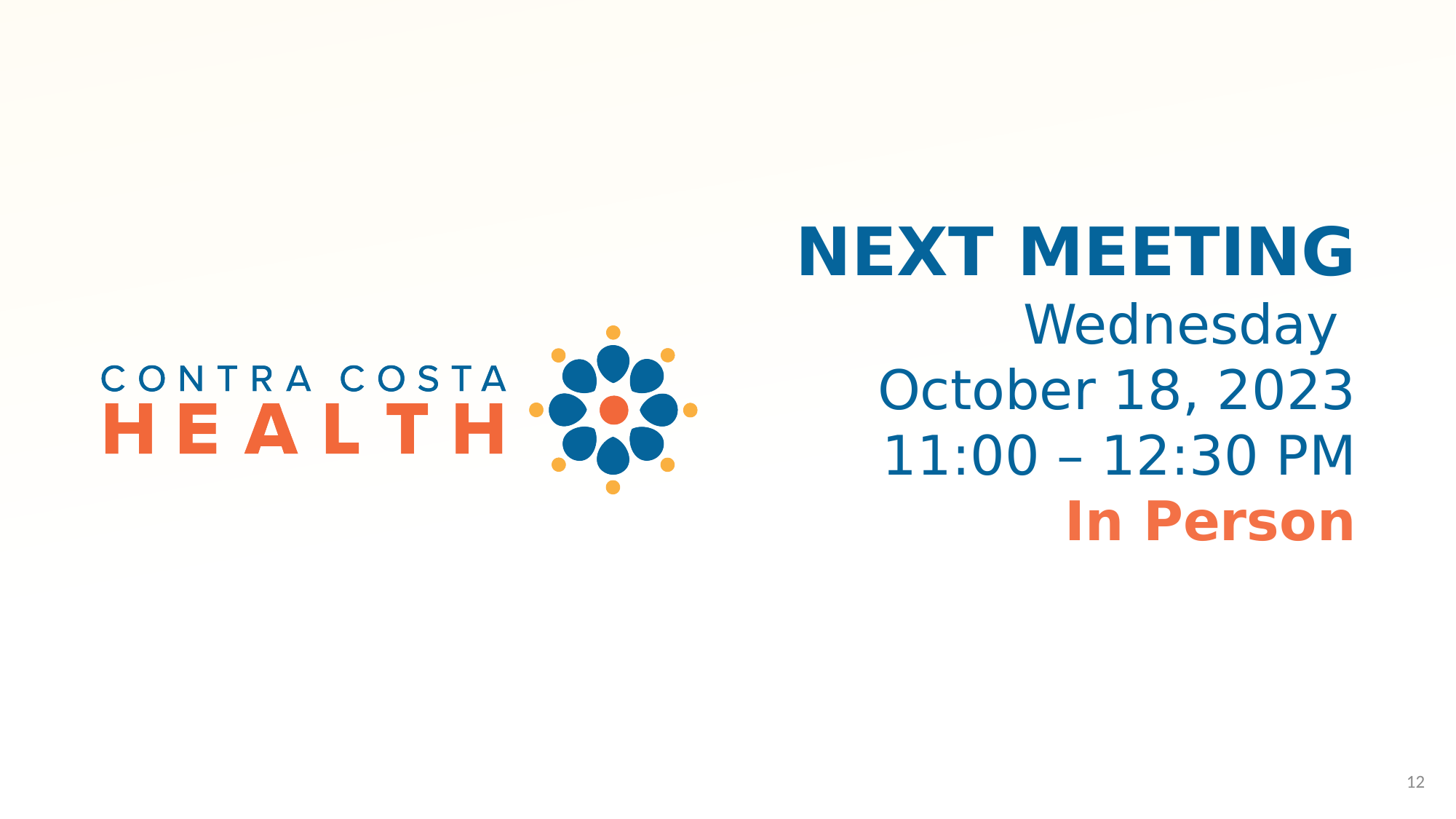

# NEXT MEETING Wednesday October 18, 2023 11:00 – 12:30 PM In Person
12